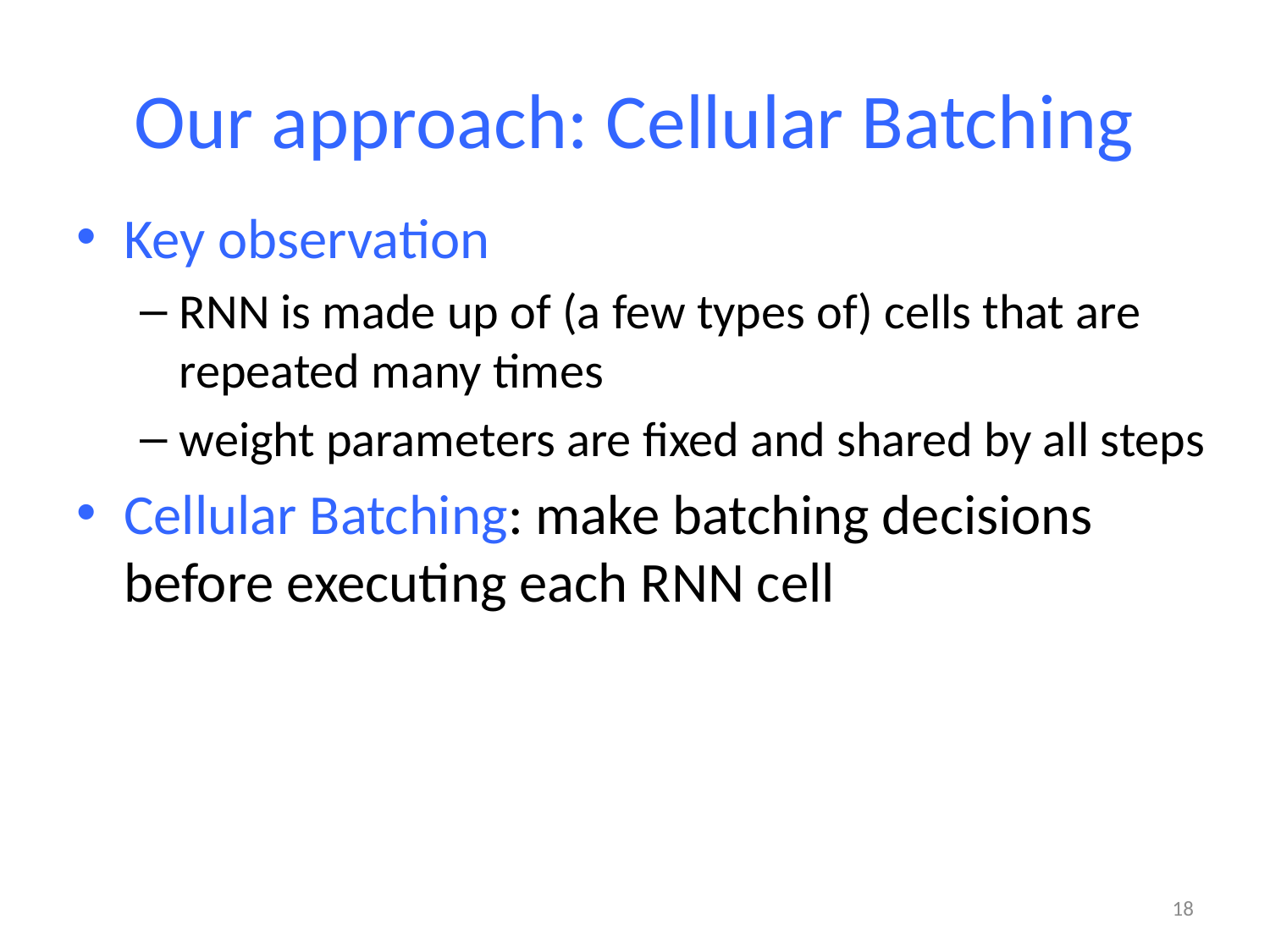

# Our approach: Cellular Batching
Key observation
RNN is made up of (a few types of) cells that are repeated many times
weight parameters are fixed and shared by all steps
Cellular Batching: make batching decisions before executing each RNN cell
18